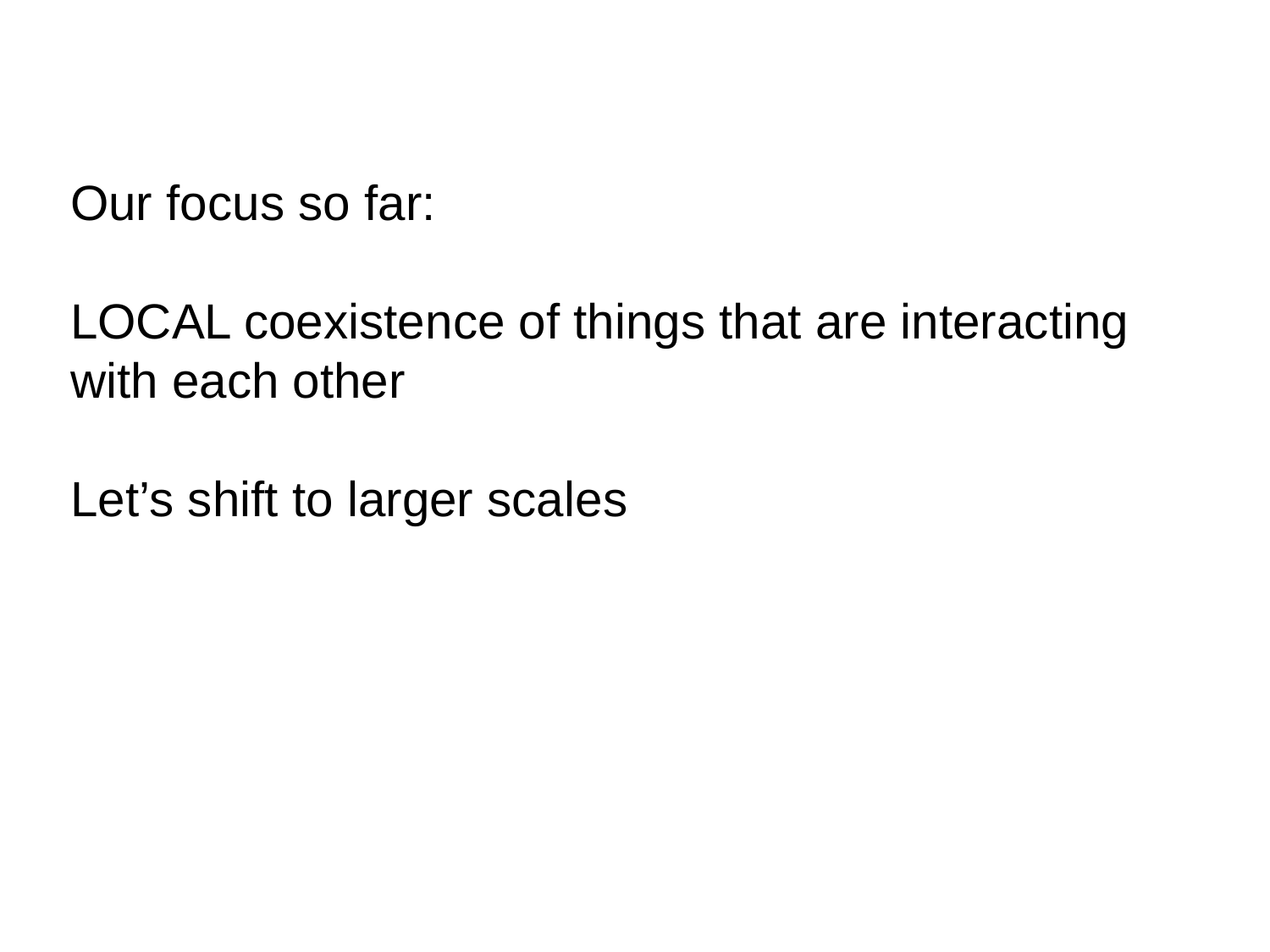

Our focus so far:

LOCAL coexistence of things that are interacting with each other

Let’s shift to larger scales